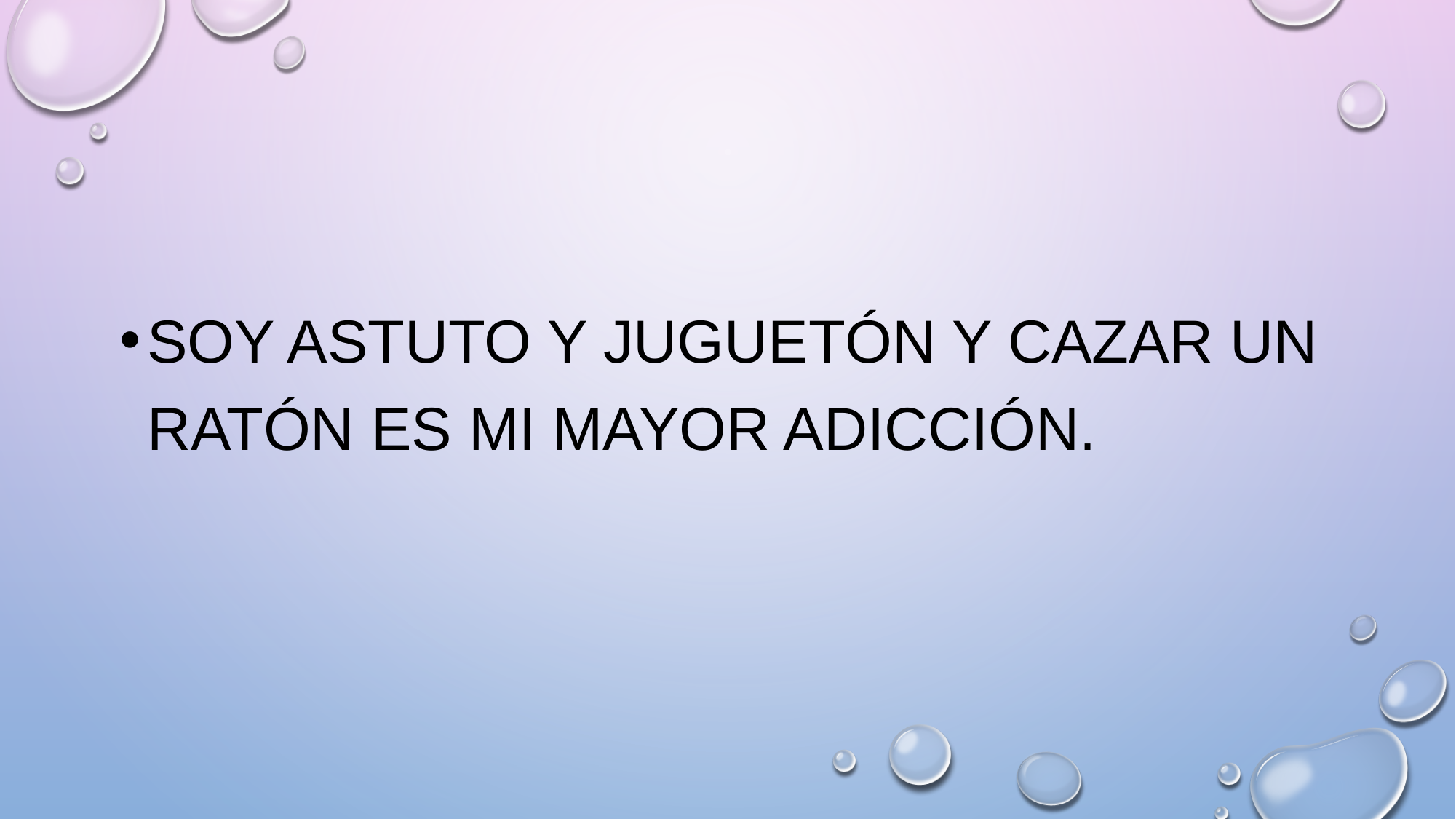

Soy astuto y juguetón y cazar un ratón es mi mayor adicción.